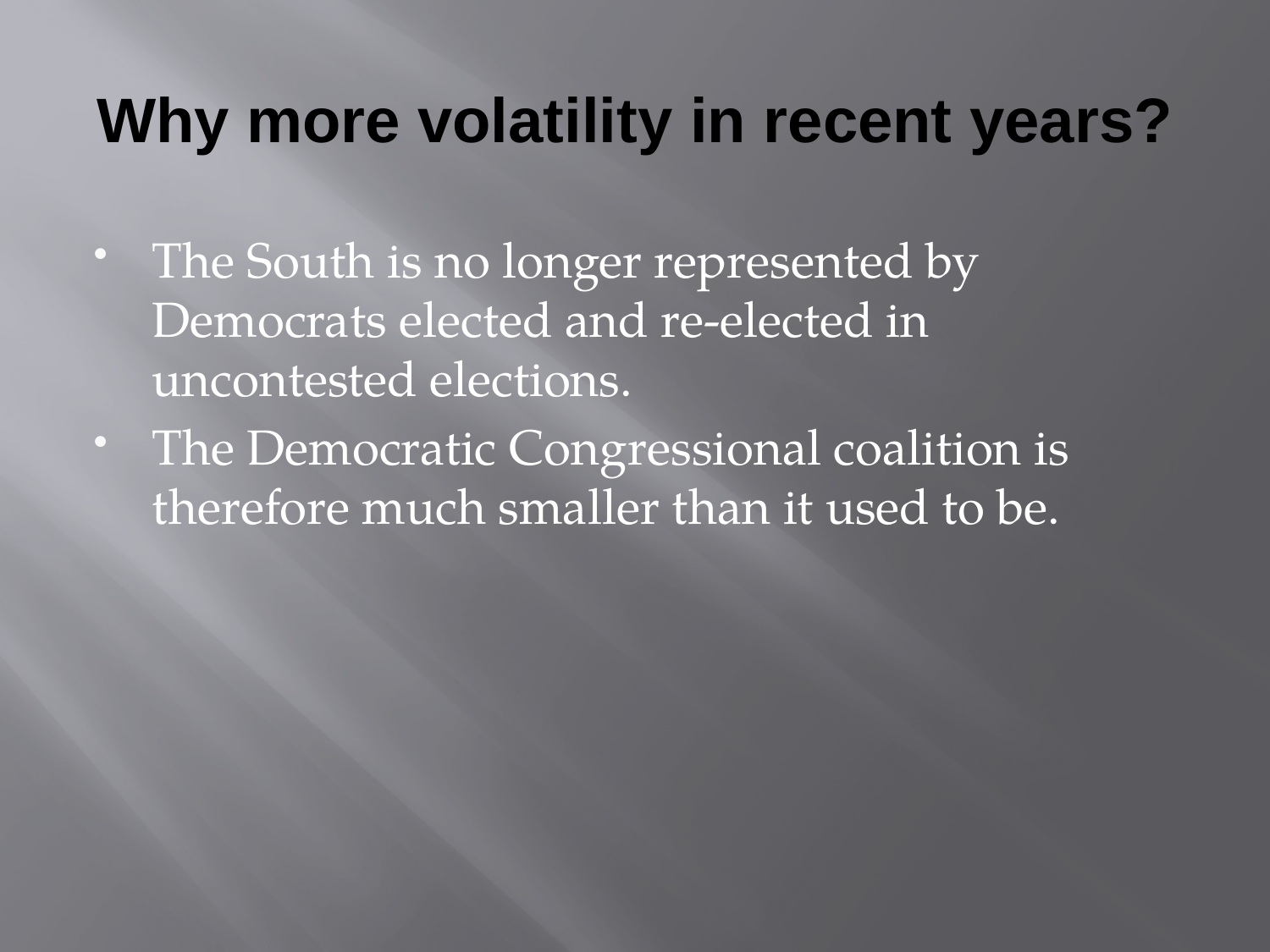

# Why more volatility in recent years?
The South is no longer represented by Democrats elected and re-elected in uncontested elections.
The Democratic Congressional coalition is therefore much smaller than it used to be.